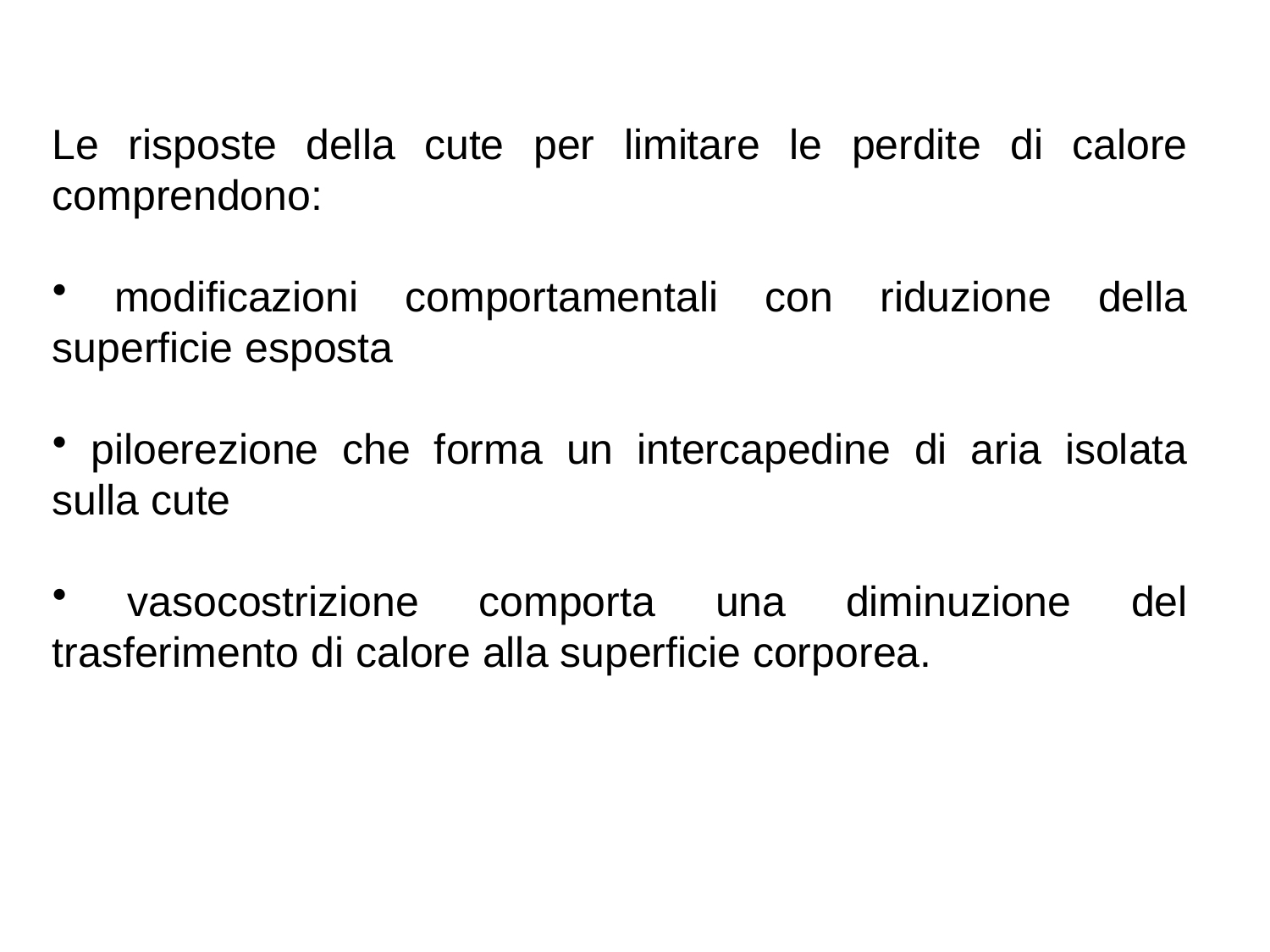

Le risposte della cute per limitare le perdite di calore comprendono:

 modificazioni comportamentali con riduzione della superficie esposta

 piloerezione che forma un intercapedine di aria isolata sulla cute

 vasocostrizione comporta una diminuzione del trasferimento di calore alla superficie corporea.